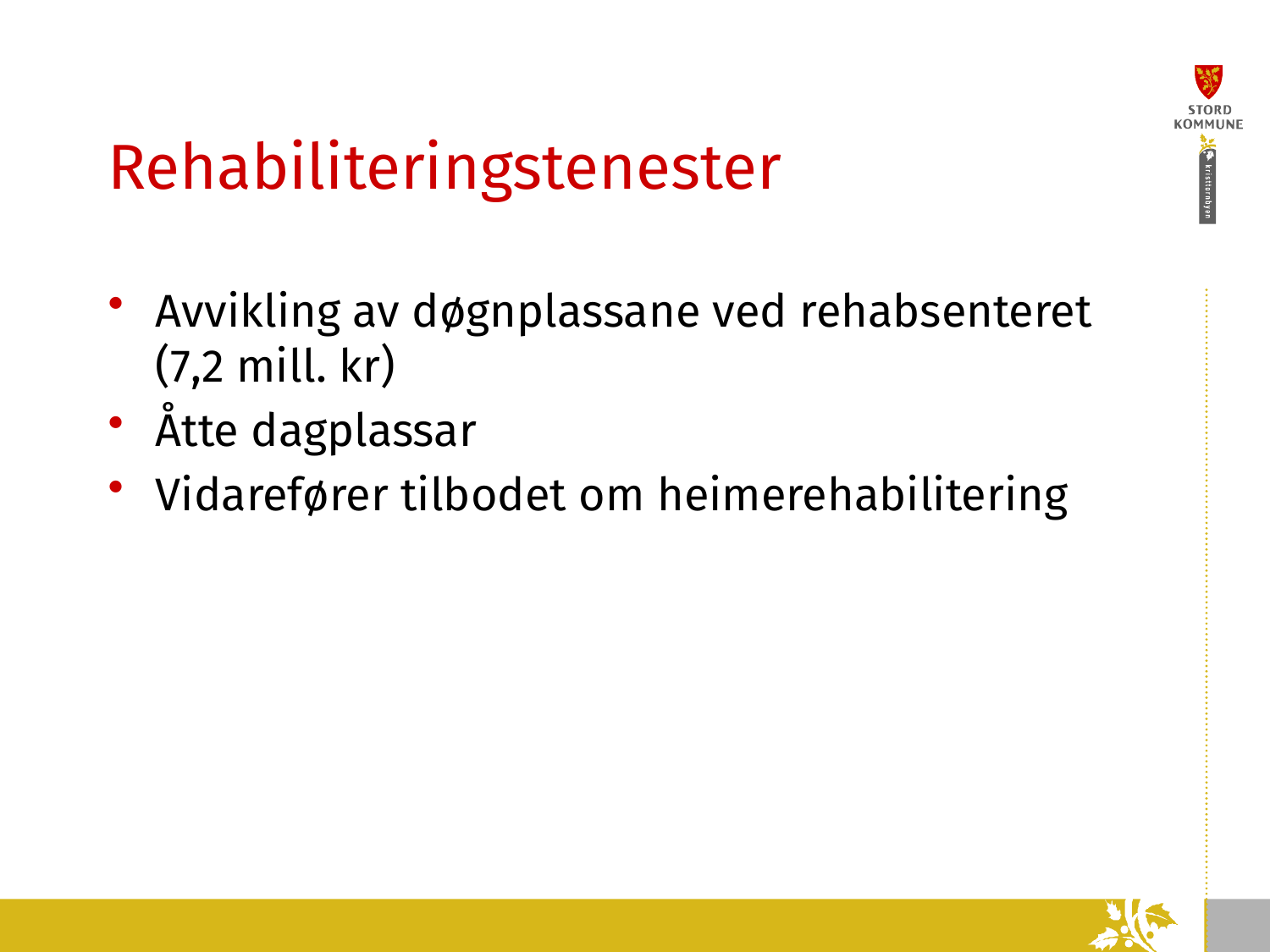

# Rehabiliteringstenester
Avvikling av døgnplassane ved rehabsenteret (7,2 mill. kr)
Åtte dagplassar
Vidarefører tilbodet om heimerehabilitering